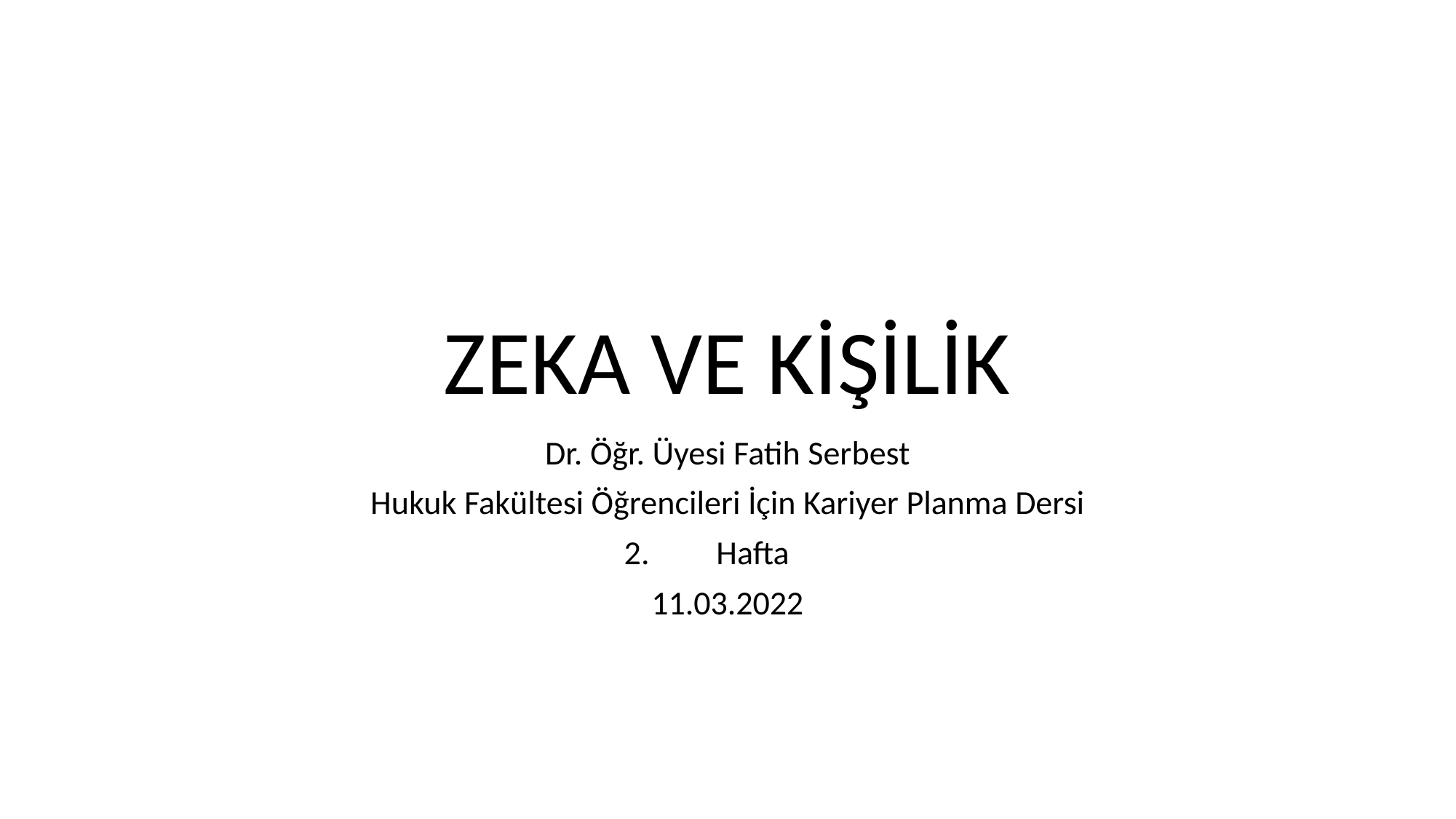

# ZEKA VE KİŞİLİK
Dr. Öğr. Üyesi Fatih Serbest
Hukuk Fakültesi Öğrencileri İçin Kariyer Planma Dersi
Hafta
11.03.2022